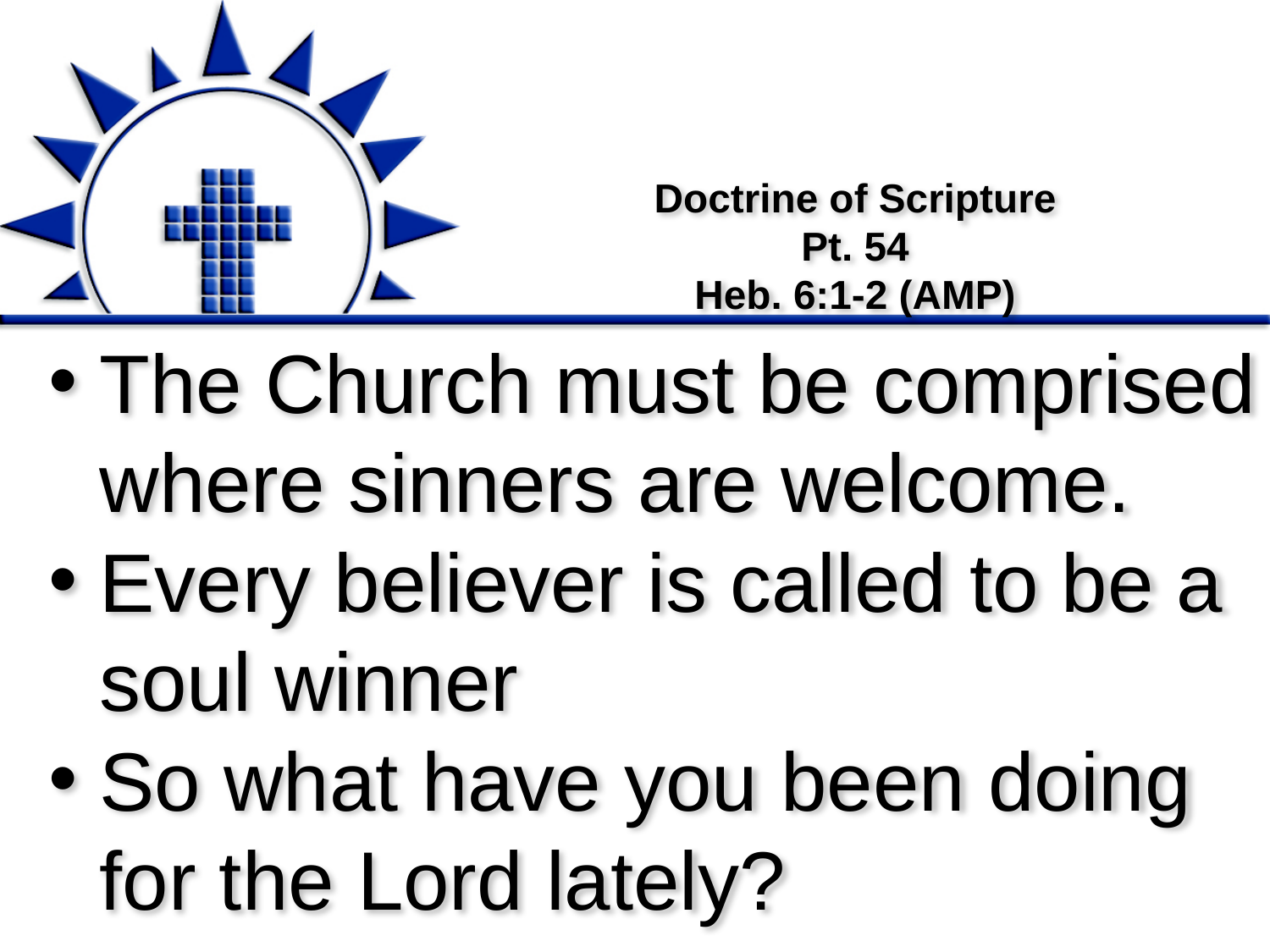

# Doctrine of Scripture Pt. 54 Heb. 6:1-2 (AMP)
The Church must be comprised where sinners are welcome.
Every believer is called to be a soul winner
So what have you been doing for the Lord lately?